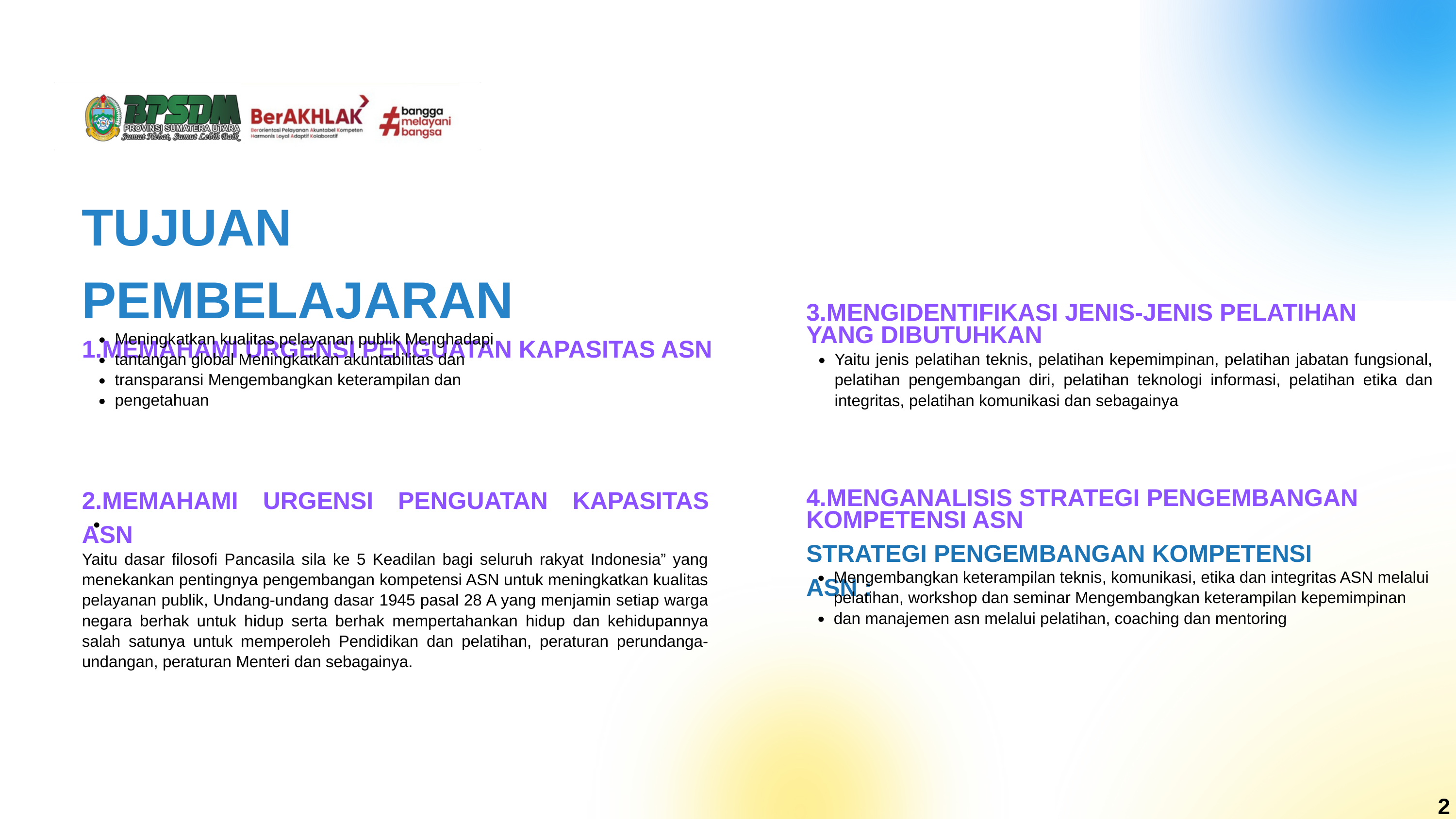

TUJUAN PEMBELAJARAN
1.MEMAHAMI URGENSI PENGUATAN KAPASITAS ASN
3.MENGIDENTIFIKASI JENIS-JENIS PELATIHAN YANG DIBUTUHKAN
Meningkatkan kualitas pelayanan publik Menghadapi tantangan global Meningkatkan akuntabilitas dan transparansi Mengembangkan keterampilan dan pengetahuan

Yaitu jenis pelatihan teknis, pelatihan kepemimpinan, pelatihan jabatan fungsional, pelatihan pengembangan diri, pelatihan teknologi informasi, pelatihan etika dan integritas, pelatihan komunikasi dan sebagainya

2.MEMAHAMI URGENSI PENGUATAN KAPASITAS ASN
Yaitu dasar filosofi Pancasila sila ke 5 Keadilan bagi seluruh rakyat Indonesia” yang menekankan pentingnya pengembangan kompetensi ASN untuk meningkatkan kualitas pelayanan publik, Undang-undang dasar 1945 pasal 28 A yang menjamin setiap warga negara berhak untuk hidup serta berhak mempertahankan hidup dan kehidupannya salah satunya untuk memperoleh Pendidikan dan pelatihan, peraturan perundanga-undangan, peraturan Menteri dan sebagainya.
4.MENGANALISIS STRATEGI PENGEMBANGAN KOMPETENSI ASN
STRATEGI PENGEMBANGAN KOMPETENSI ASN :

Mengembangkan keterampilan teknis, komunikasi, etika dan integritas ASN melalui pelatihan, workshop dan seminar Mengembangkan keterampilan kepemimpinan dan manajemen asn melalui pelatihan, coaching dan mentoring

2